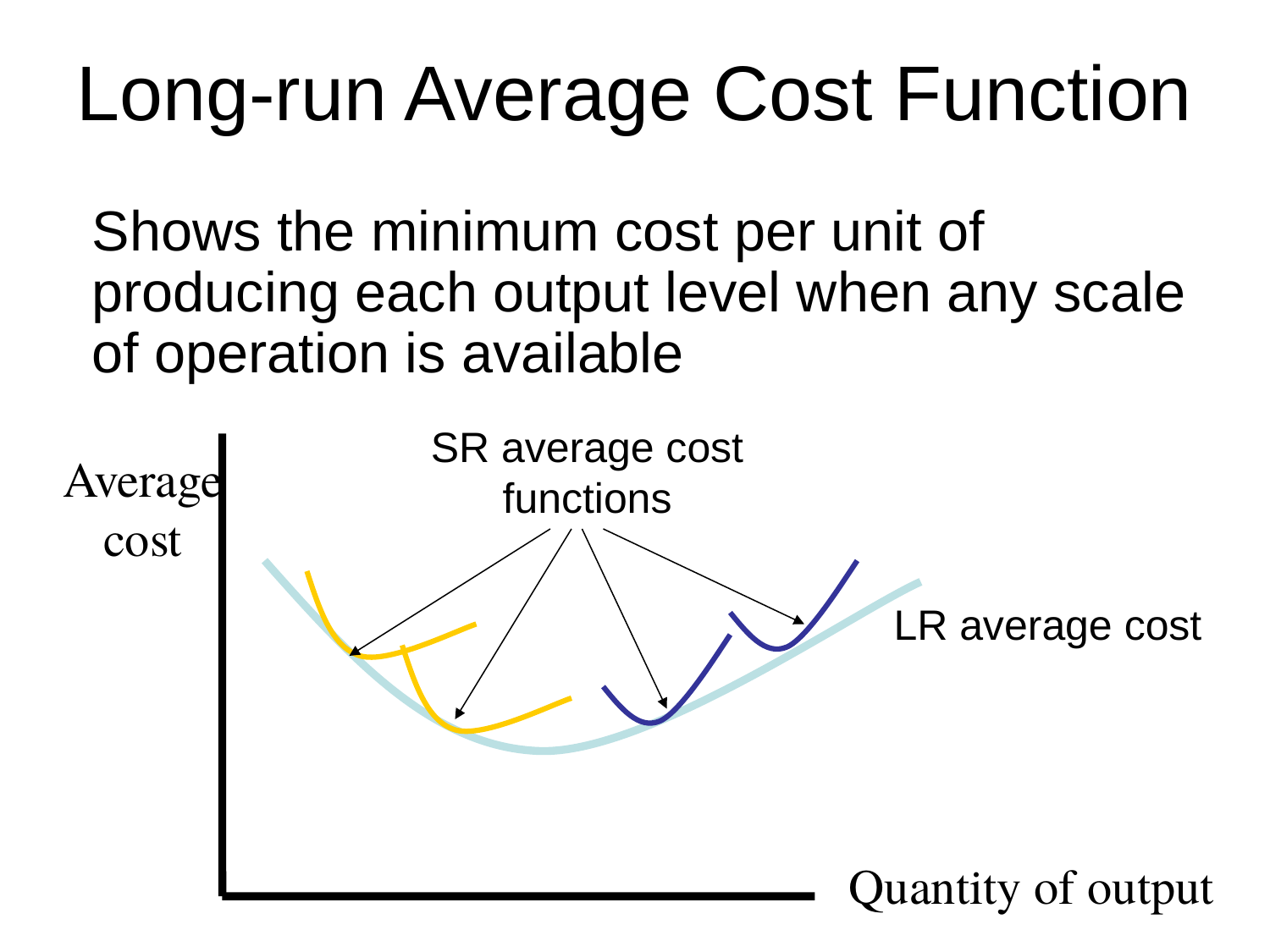

# Long-run Average Cost Function
	Shows the minimum cost per unit of producing each output level when any scale of operation is available

SR average cost functions
Average cost

LR average cost

Quantity of output